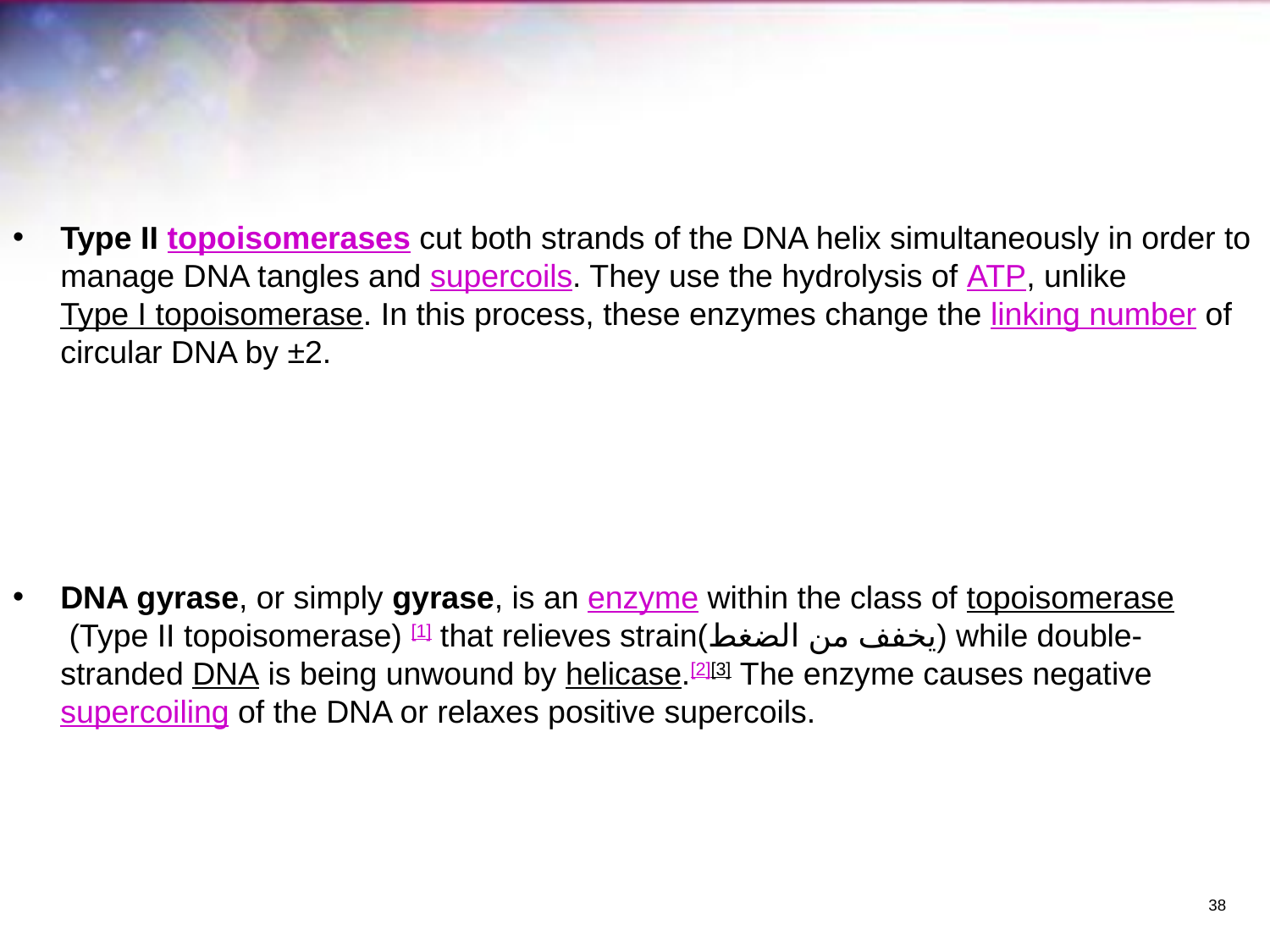

Type II topoisomerases cut both strands of the DNA helix simultaneously in order to manage DNA tangles and supercoils. They use the hydrolysis of ATP, unlike Type I topoisomerase. In this process, these enzymes change the linking number of circular DNA by ±2.
DNA gyrase, or simply gyrase, is an enzyme within the class of topoisomerase (Type II topoisomerase) [1] that relieves strain(يخفف من الضغط) while double-stranded DNA is being unwound by helicase.[2][3] The enzyme causes negative supercoiling of the DNA or relaxes positive supercoils.
38